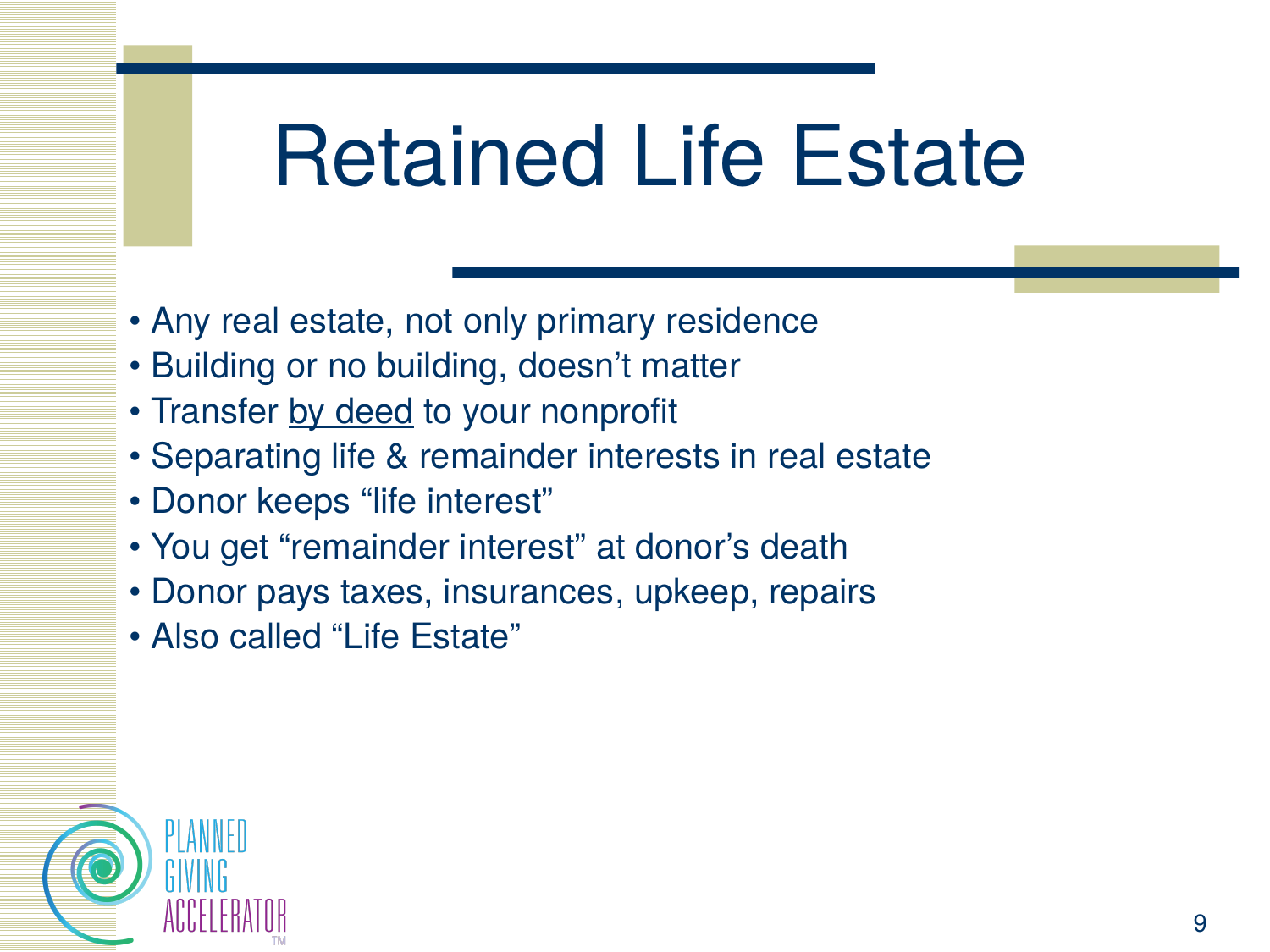

# Retained Life Estate
• Any real estate, not only primary residence
• Building or no building, doesn’t matter
• Transfer by deed to your nonprofit
• Separating life & remainder interests in real estate
• Donor keeps “life interest”
• You get “remainder interest” at donor’s death
• Donor pays taxes, insurances, upkeep, repairs
• Also called “Life Estate”

9